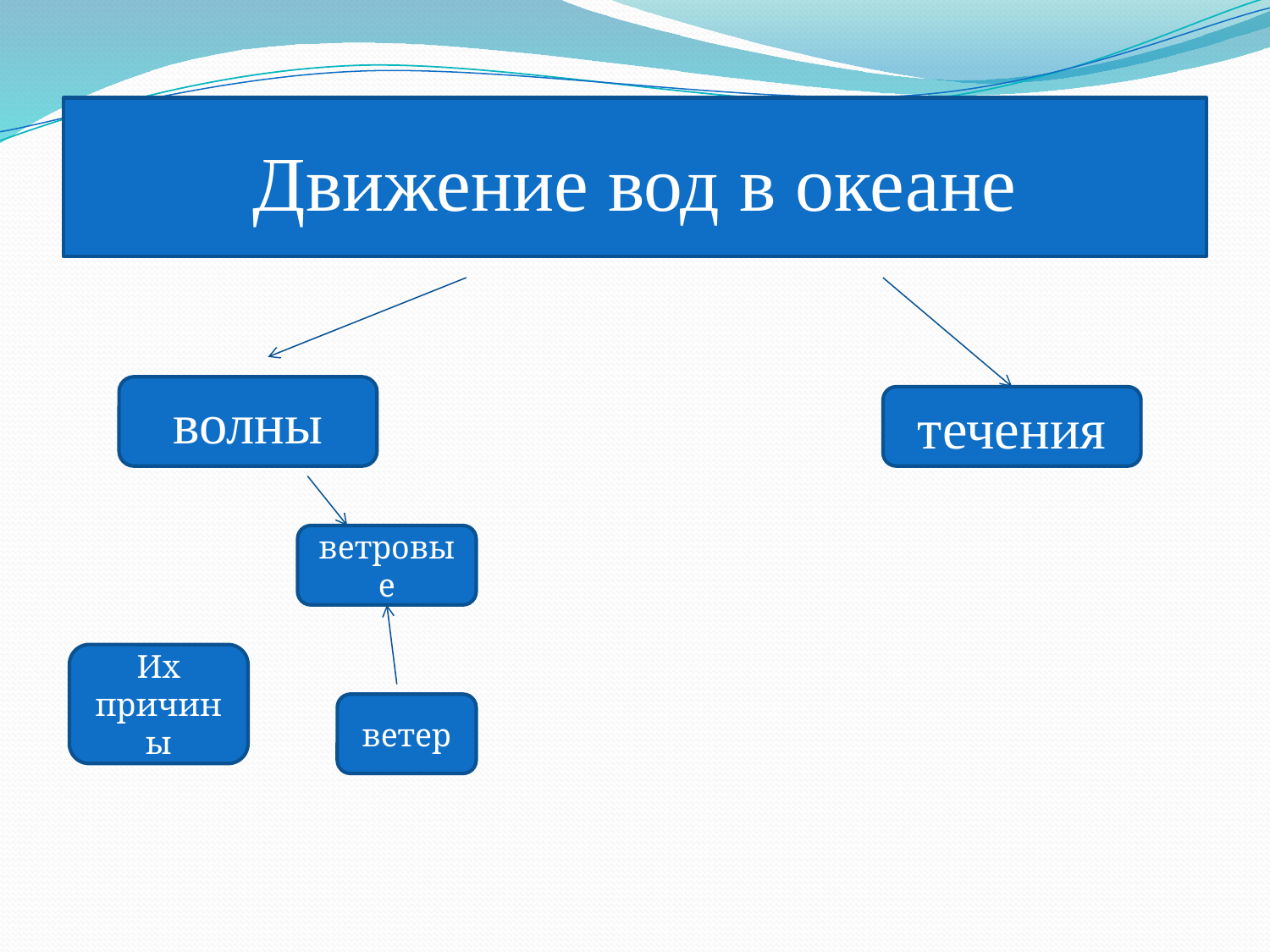

# Движение вод в океане

волны
течения
ветровые
Их причины
ветер